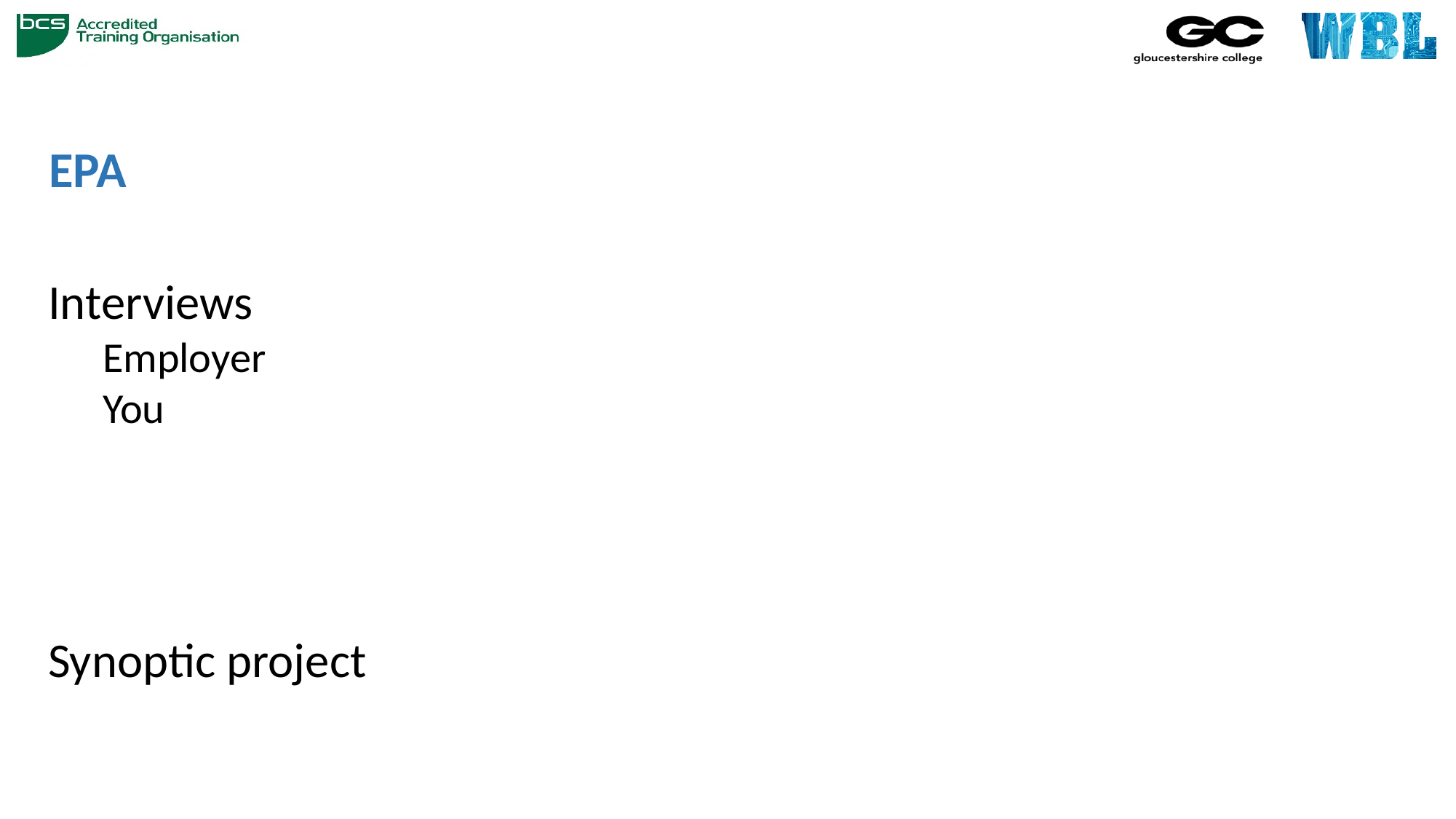

# EPA
Interviews
Employer
You

Synoptic project